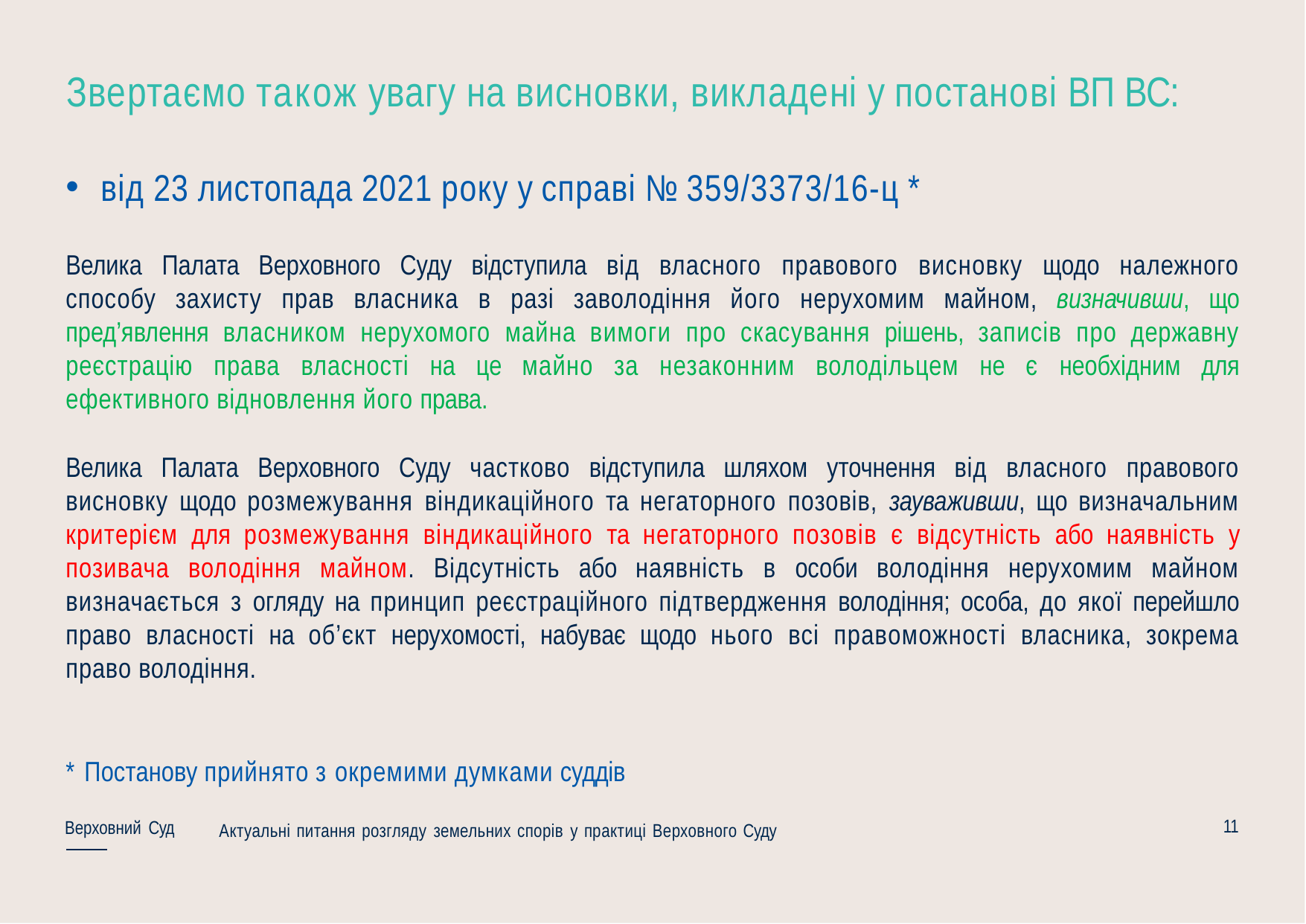

# Звертаємо також увагу на висновки, викладені у постанові ВП ВС:
від 23 листопада 2021 року у справі № 359/3373/16-ц *
Велика  Палата  Верховного  Суду  відступила  від  власного  правового  висновку  щодо  належного способу  захисту  прав  власника  в  разі  заволодіння  його  нерухомим  майном,  визначивши,  що пред’явлення власником нерухомого майна вимоги про скасування рішень, записів про державну реєстрацію  права  власності  на  це  майно  за  незаконним  володільцем  не  є  необхідним  для ефективного відновлення його права.

Велика  Палата  Верховного  Суду  частково  відступила  шляхом  уточнення  від  власного  правового висновку щодо розмежування віндикаційного та негаторного позовів, зауваживши, що визначальним критерієм для розмежування віндикаційного та негаторного позовів є відсутність або наявність у позивача  володіння  майном.  Відсутність  або  наявність  в  особи  володіння  нерухомим  майном визначається з огляду на принцип реєстраційного підтвердження володіння; особа, до якої перейшло право власності на об’єкт нерухомості, набуває щодо нього всі правоможності власника, зокрема право володіння.

* Постанову прийнято з окремими думками суддів
11
Верховний Суд
Актуальні питання розгляду земельних спорів у практиці Верховного Суду